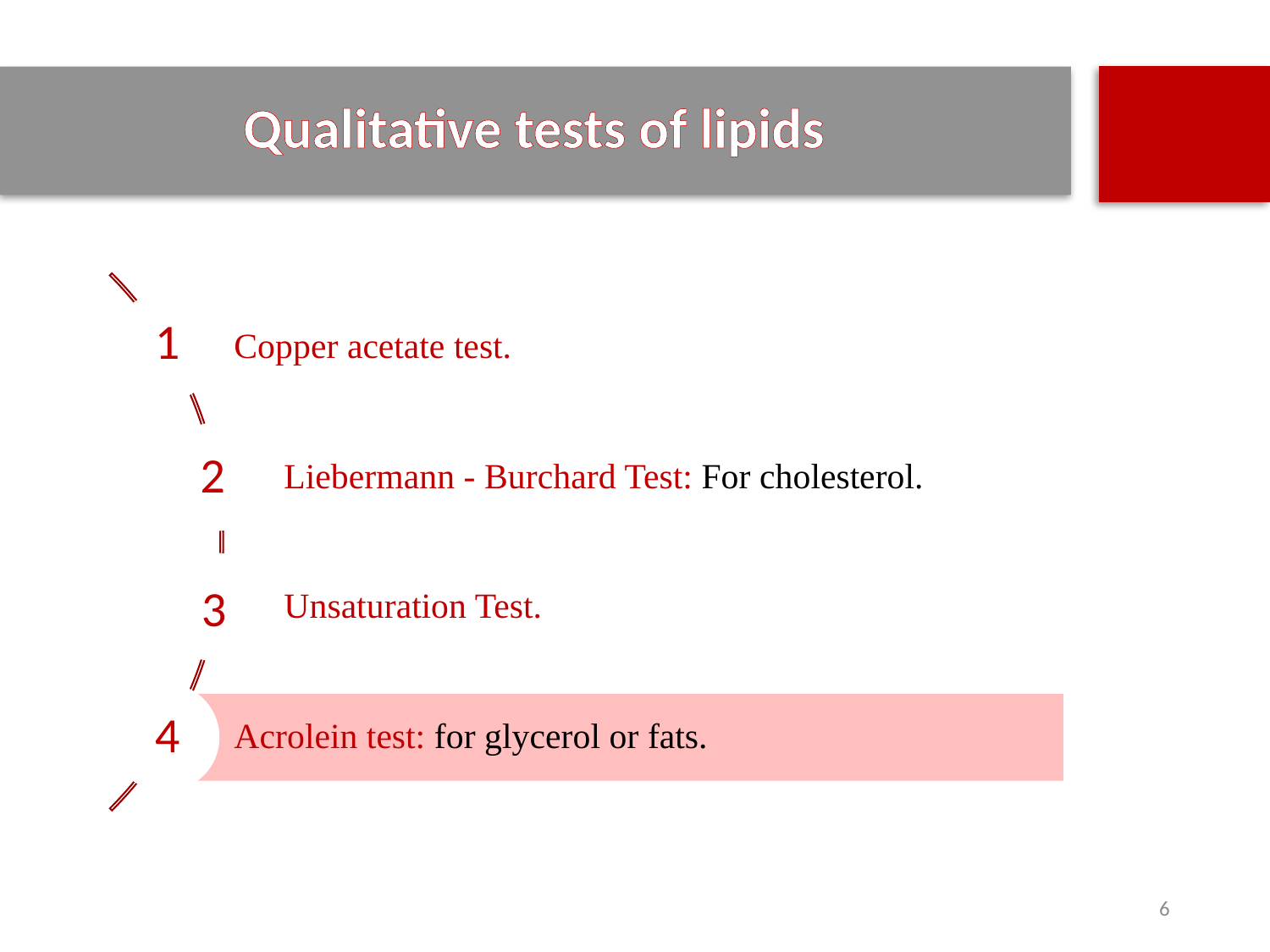

Qualitative tests of lipids
Copper acetate test.
Liebermann - Burchard Test: For cholesterol.
Unsaturation Test.
Acrolein test: for glycerol or fats.
1
2
3
4
6